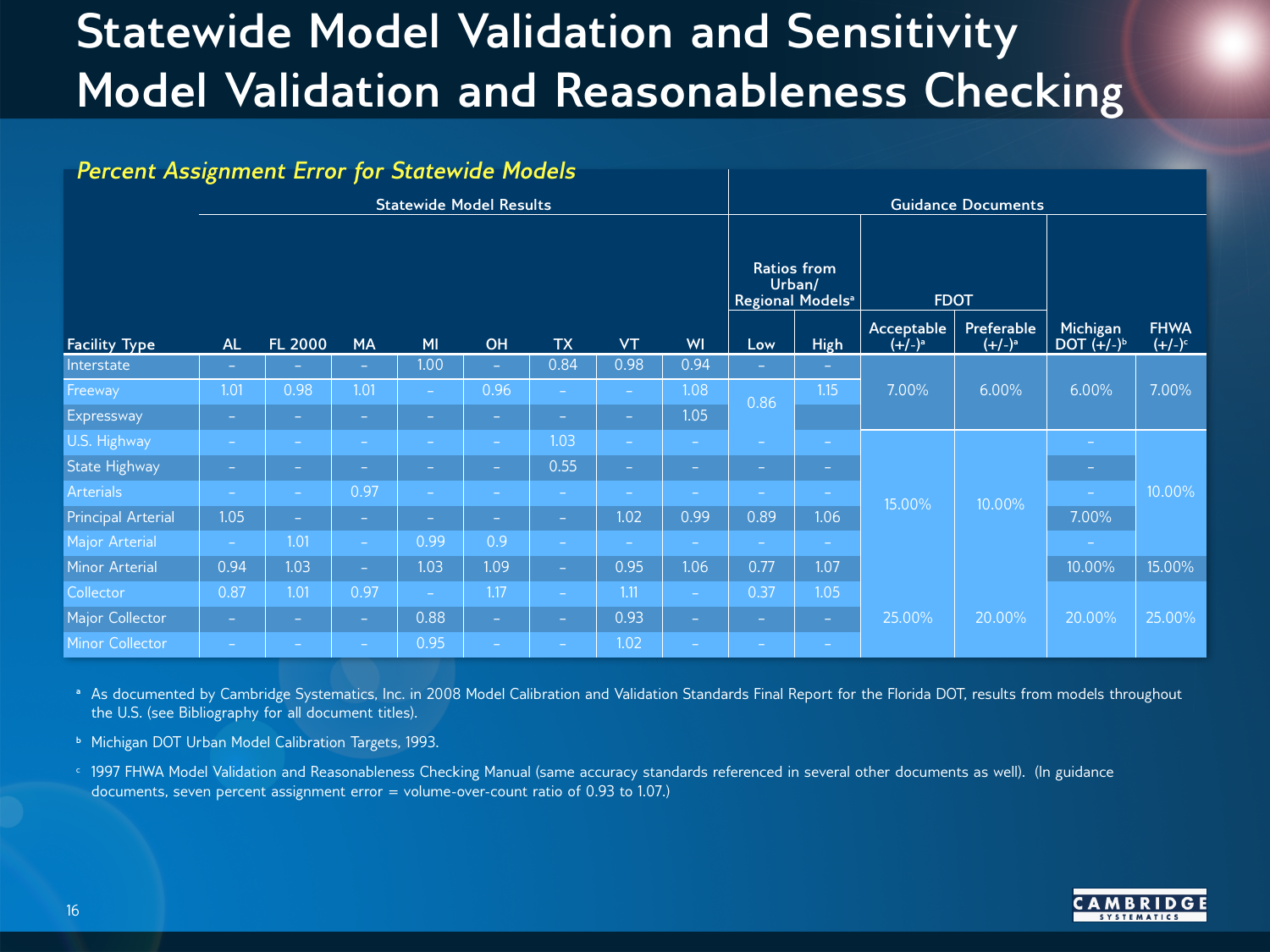

# Statewide Model Validation and Sensitivity Model Validation and Reasonableness Checking
Percent Assignment Error for Statewide Models
| Facility Type | Statewide Model Results |  |  |  |  |  |  |  | Guidance Documents |  |  |  |  |  |
| --- | --- | --- | --- | --- | --- | --- | --- | --- | --- | --- | --- | --- | --- | --- |
|  | AL | FL 2000 | MA | MI | OH | TX | VT | WI | Ratios from Urban/ Regional Modelsa |  | FDOT |  | Michigan DOT (+/-)b | FHWA (+/-)c |
|  |  |  |  |  |  |  |  |  | Low | High | Acceptable (+/-)a | Preferable (+/-)a |  |  |
| Interstate | – | – | – | 1.00 | – | 0.84 | 0.98 | 0.94 | – | – | 7.00% | 6.00% | 6.00% | 7.00% |
| Freeway | 1.01 | 0.98 | 1.01 | – | 0.96 | – | – | 1.08 | 0.86 | 1.15 |  |  |  |  |
| Expressway | – | – | – | – | – | – | – | 1.05 |  |  |  |  |  |  |
| U.S. Highway | – | – | – | – | – | 1.03 | – | – | – | – | 15.00% | 10.00% | – | 10.00% |
| State Highway | – | – | – | – | – | 0.55 | – | – | – | – |  |  | – |  |
| Arterials | – | – | 0.97 | – | – | – | – | – | – | – |  |  | – |  |
| Principal Arterial | 1.05 | – | – | – | – | – | 1.02 | 0.99 | 0.89 | 1.06 |  |  | 7.00% |  |
| Major Arterial | – | 1.01 | – | 0.99 | 0.9 | – | – | – | – | – |  |  | – |  |
| Minor Arterial | 0.94 | 1.03 | – | 1.03 | 1.09 | – | 0.95 | 1.06 | 0.77 | 1.07 |  |  | 10.00% | 15.00% |
| Collector | 0.87 | 1.01 | 0.97 | – | 1.17 | – | 1.11 | – | 0.37 | 1.05 | 25.00% | 20.00% | 20.00% | 25.00% |
| Major Collector | – | – | – | 0.88 | – | – | 0.93 | – | – | – |  |  |  |  |
| Minor Collector | – | – | – | 0.95 | – | – | 1.02 | – | – | – |  |  |  |  |
a	As documented by Cambridge Systematics, Inc. in 2008 Model Calibration and Validation Standards Final Report for the Florida DOT, results from models throughout the U.S. (see Bibliography for all document titles).
b	Michigan DOT Urban Model Calibration Targets, 1993.
c	1997 FHWA Model Validation and Reasonableness Checking Manual (same accuracy standards referenced in several other documents as well).  (In guidance documents, seven percent assign­ment error = volume-over-count ratio of 0.93 to 1.07.)

16